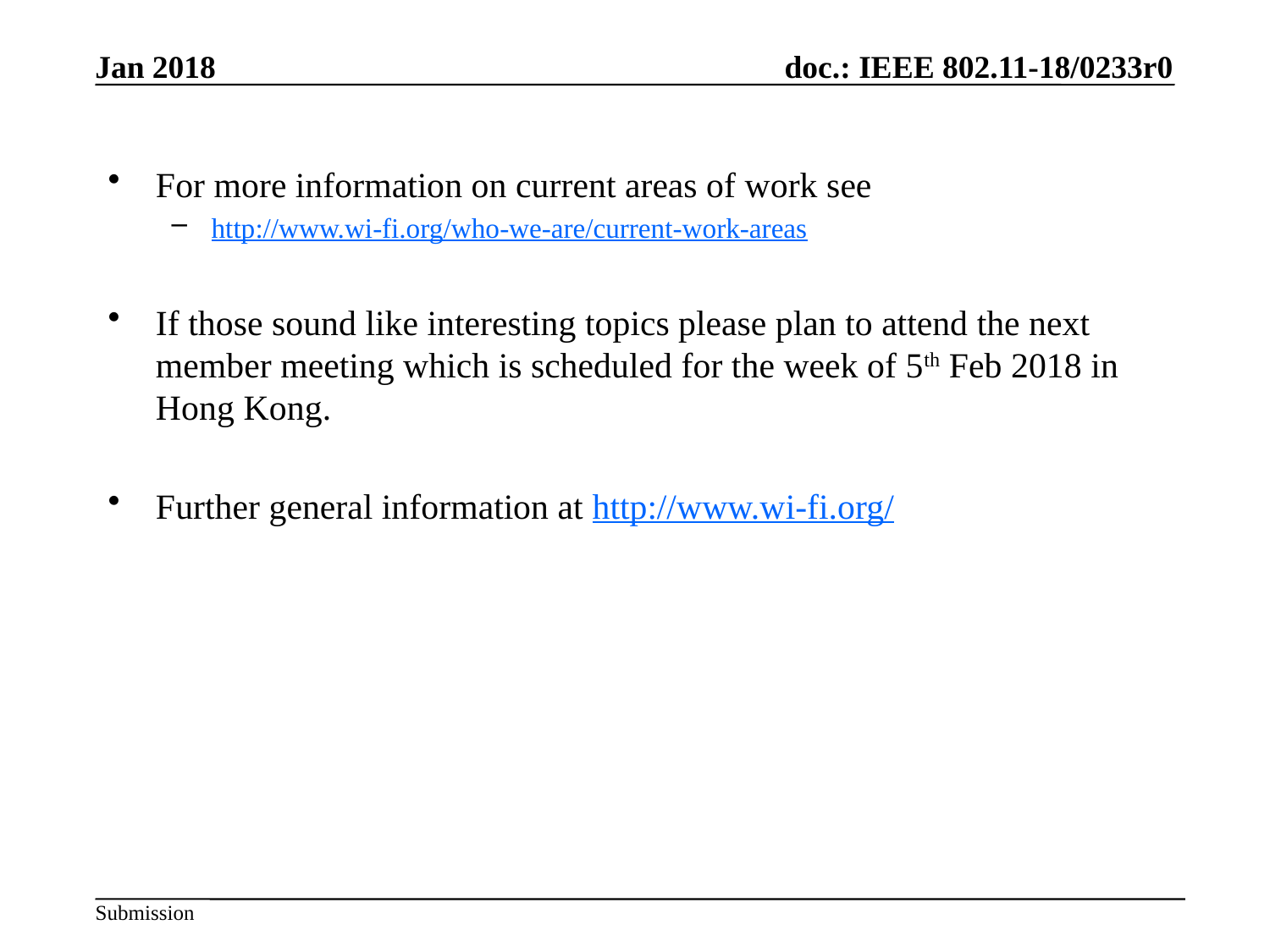

Jan 2018

For more information on current areas of work see
http://www.wi-fi.org/who-we-are/current-work-areas

If those sound like interesting topics please plan to attend the next member meeting which is scheduled for the week of 5th Feb 2018 in Hong Kong.

Further general information at http://www.wi-fi.org/